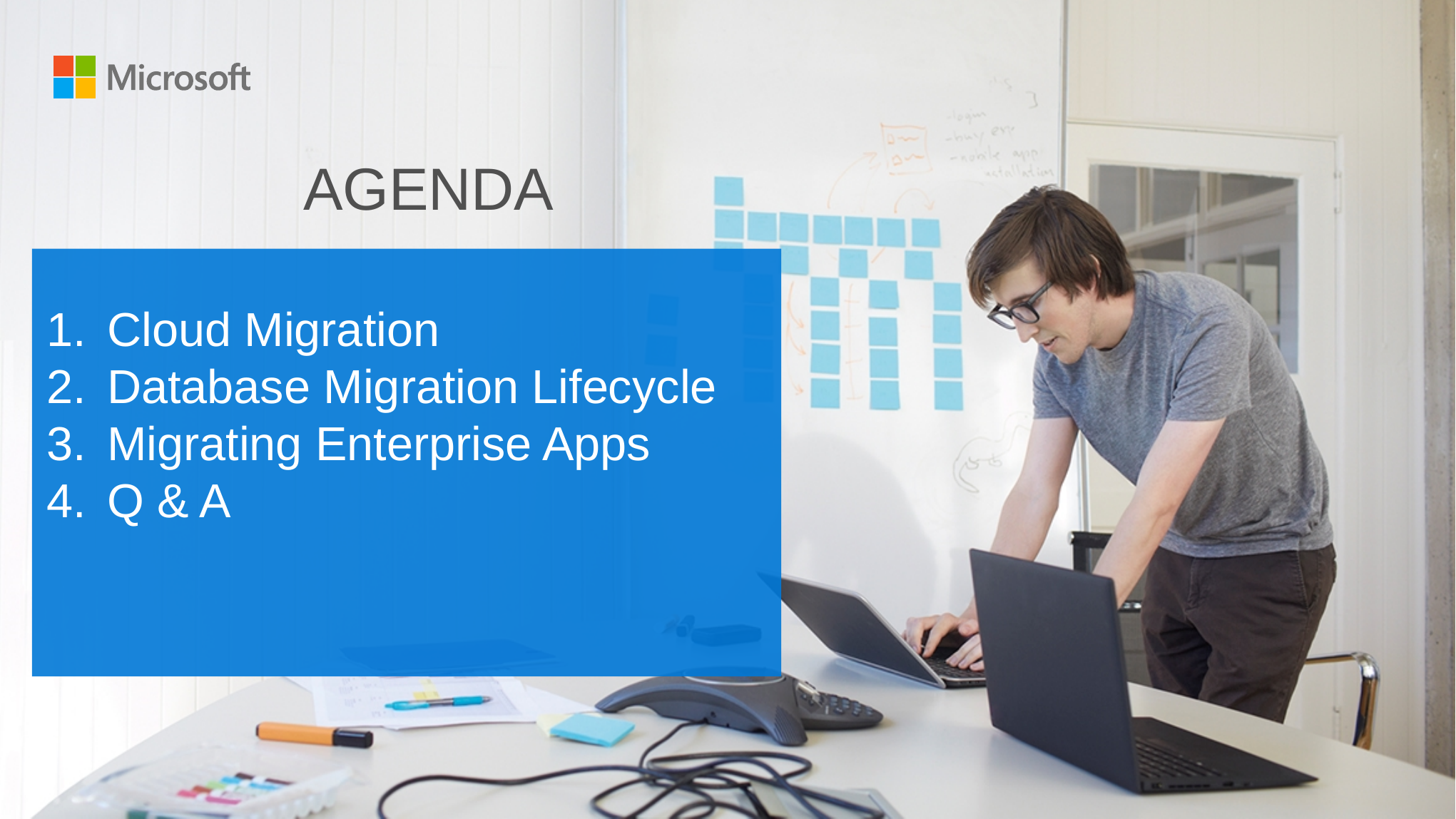

AGENDA
Cloud Migration
Database Migration Lifecycle
Migrating Enterprise Apps
Q & A